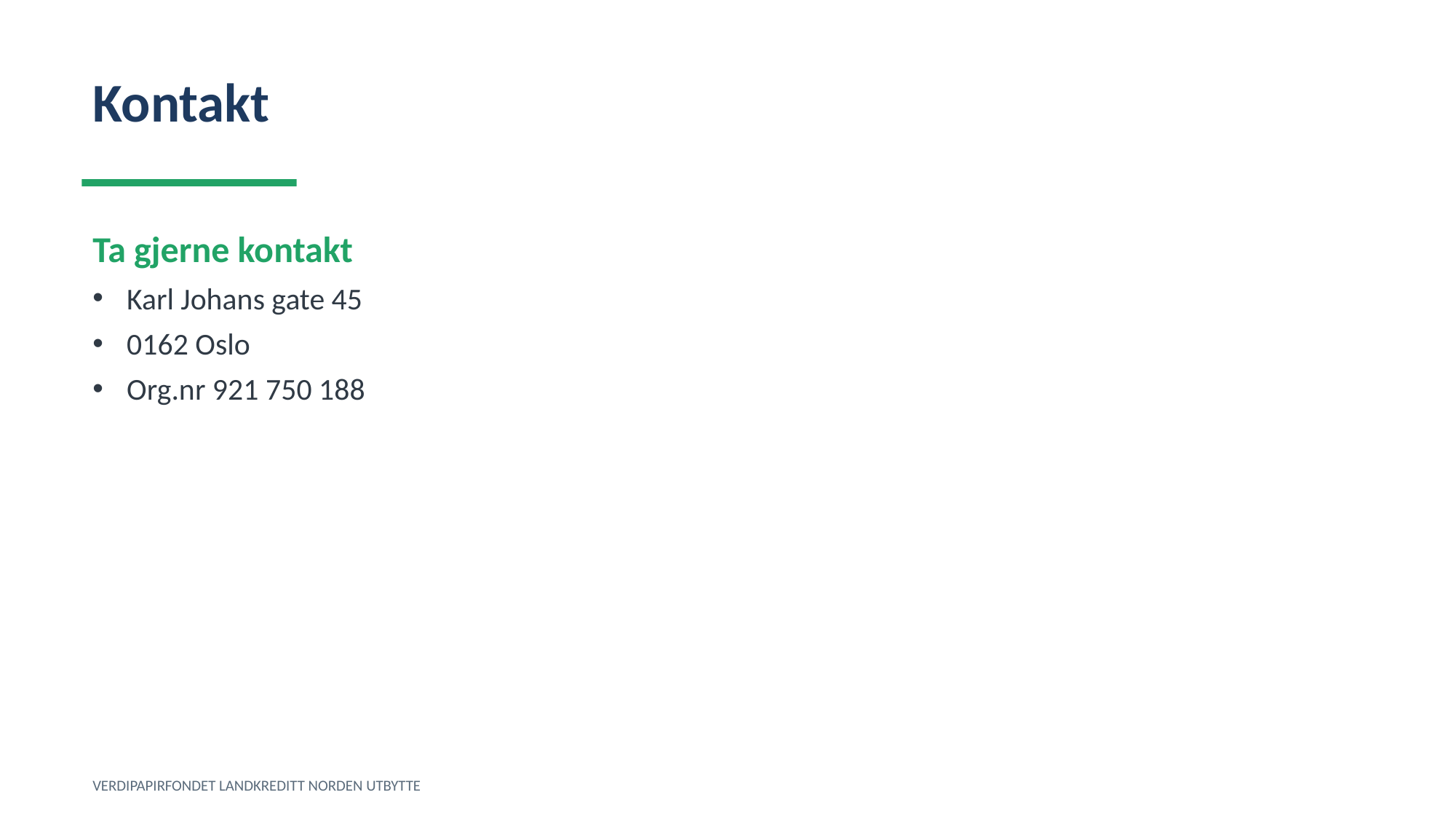

Kontakt

Ta gjerne kontakt
Karl Johans gate 45
0162 Oslo
Org.nr 921 750 188
VERDIPAPIRFONDET LANDKREDITT NORDEN UTBYTTE